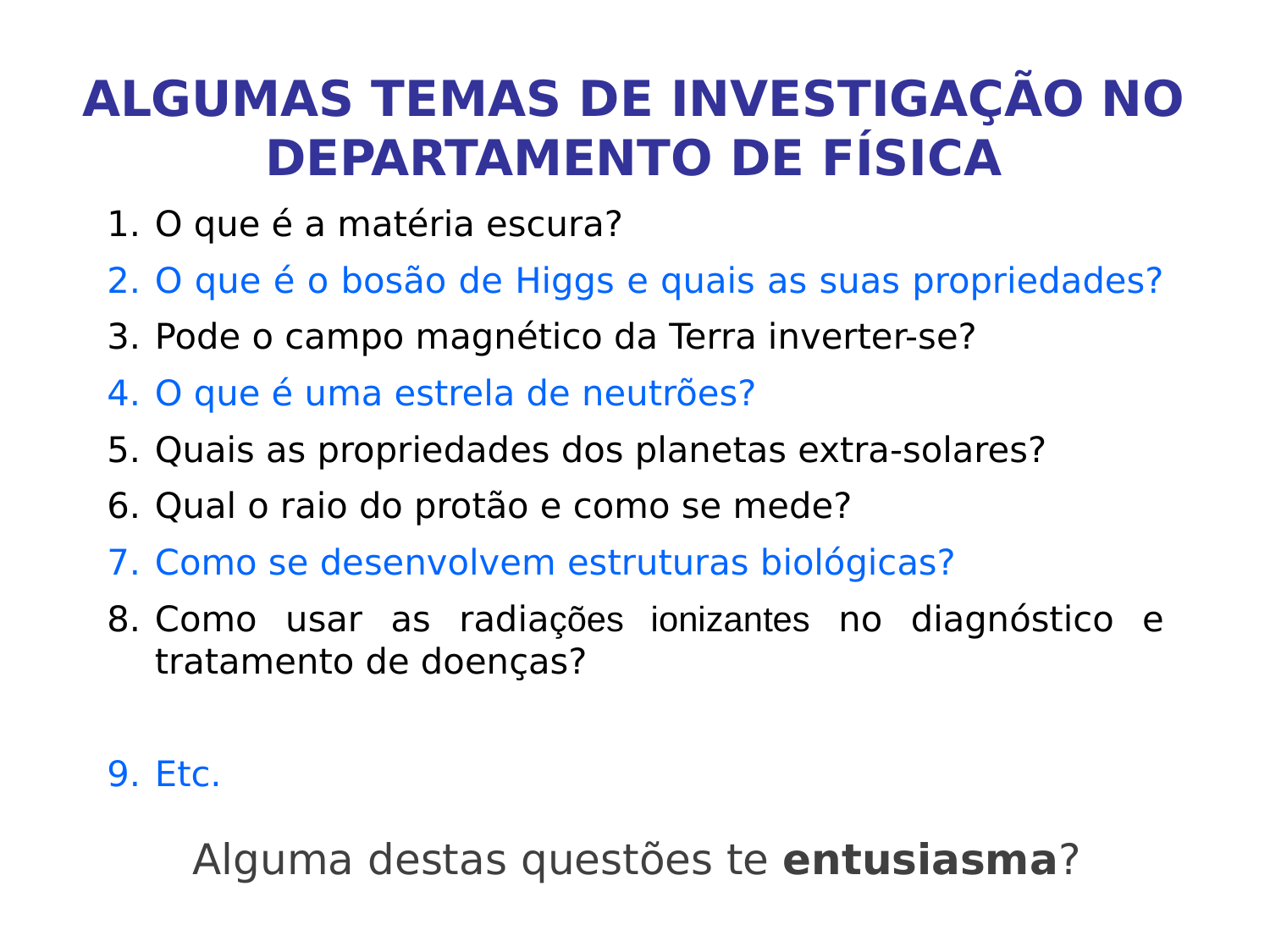

ALGUMAS TEMAS DE INVESTIGAÇÃO NO DEPARTAMENTO DE FÍSICA
O que é a matéria escura?
O que é o bosão de Higgs e quais as suas propriedades?
Pode o campo magnético da Terra inverter-se?
O que é uma estrela de neutrões?
Quais as propriedades dos planetas extra-solares?
Qual o raio do protão e como se mede?
Como se desenvolvem estruturas biológicas?
Como usar as radiações ionizantes no diagnóstico e tratamento de doenças?

Etc.
Alguma destas questões te entusiasma?